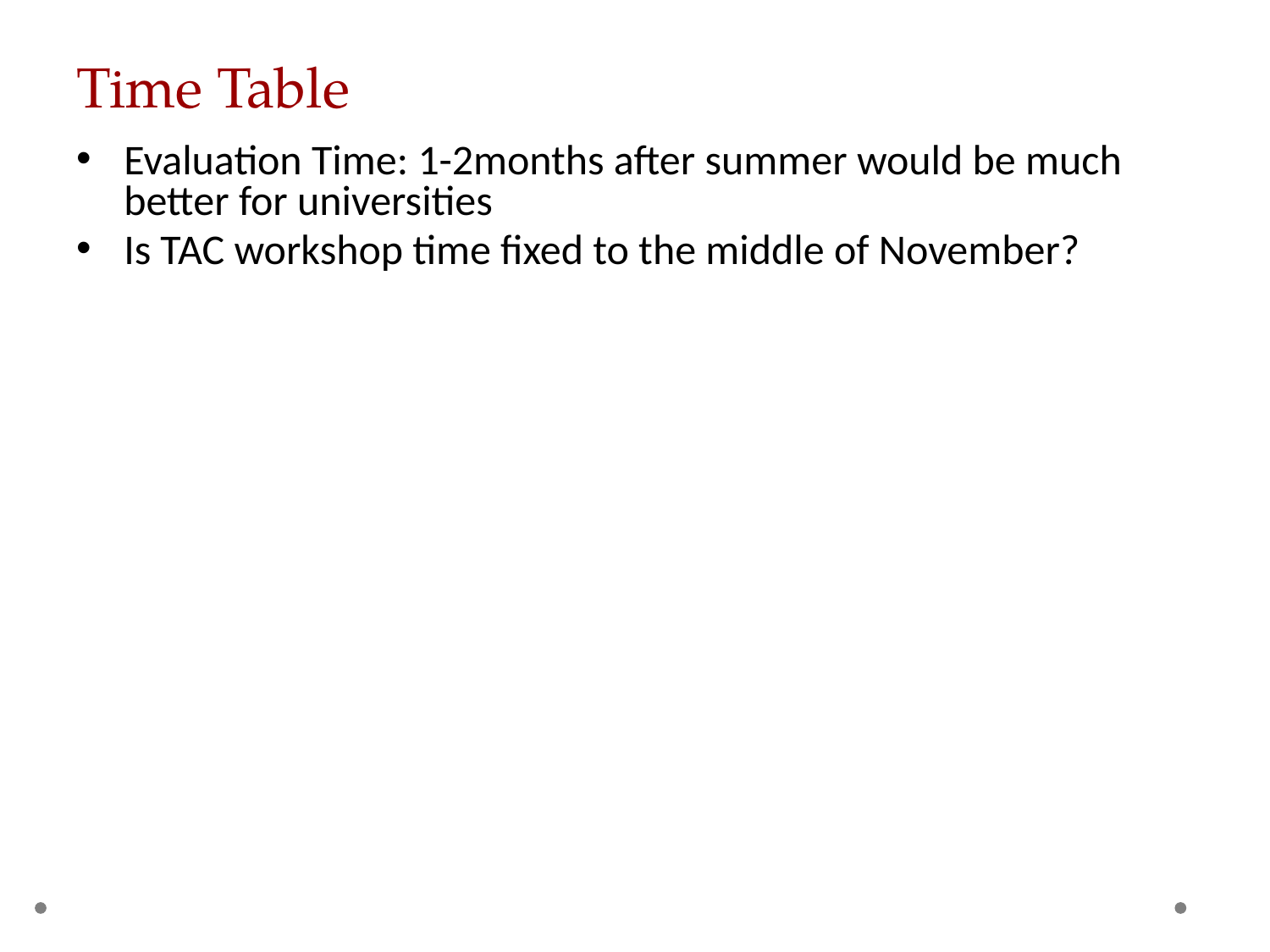

# Time Table
Evaluation Time: 1-2months after summer would be much better for universities
Is TAC workshop time fixed to the middle of November?